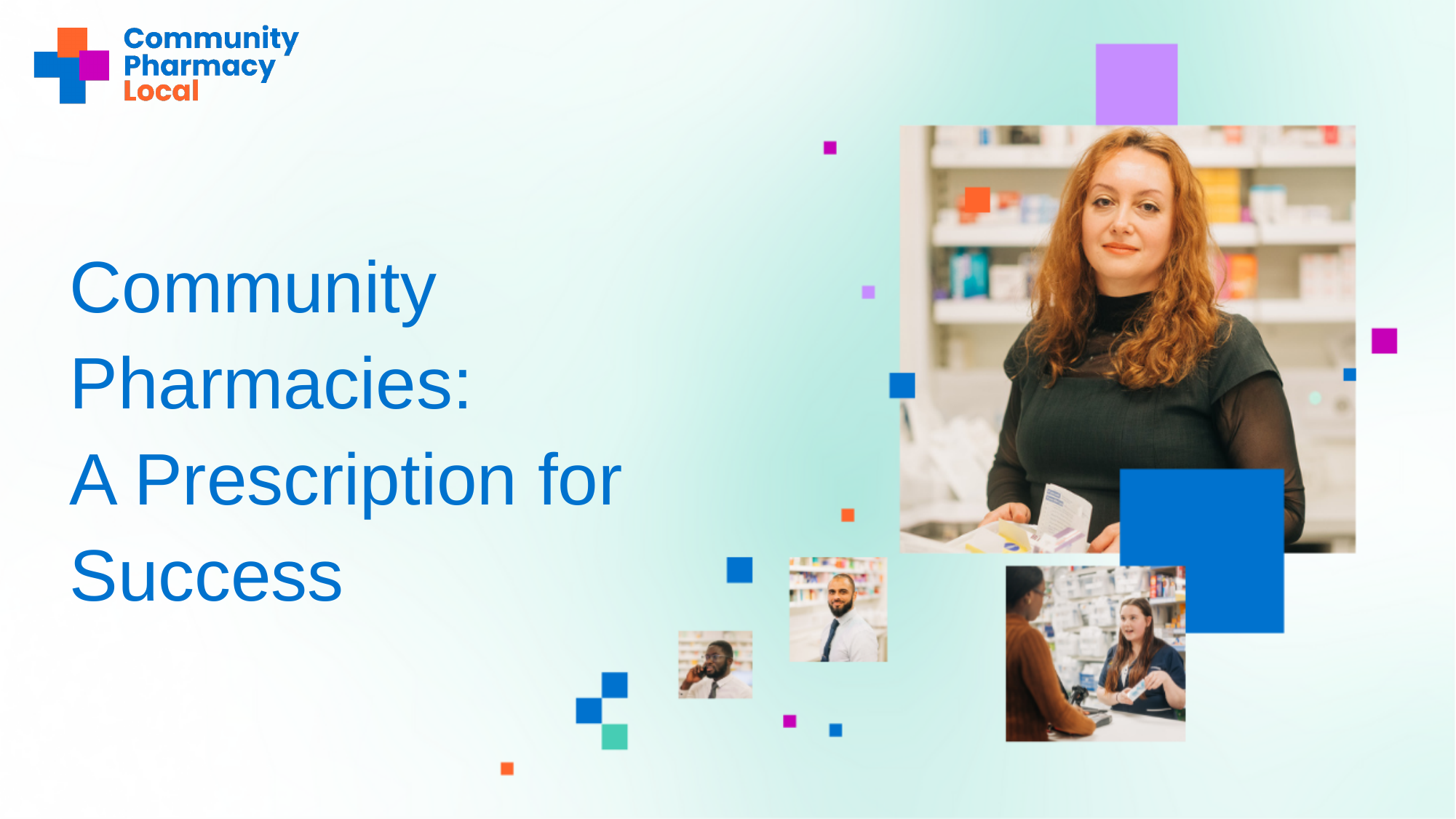

# Community Pharmacies: A Prescription for Success